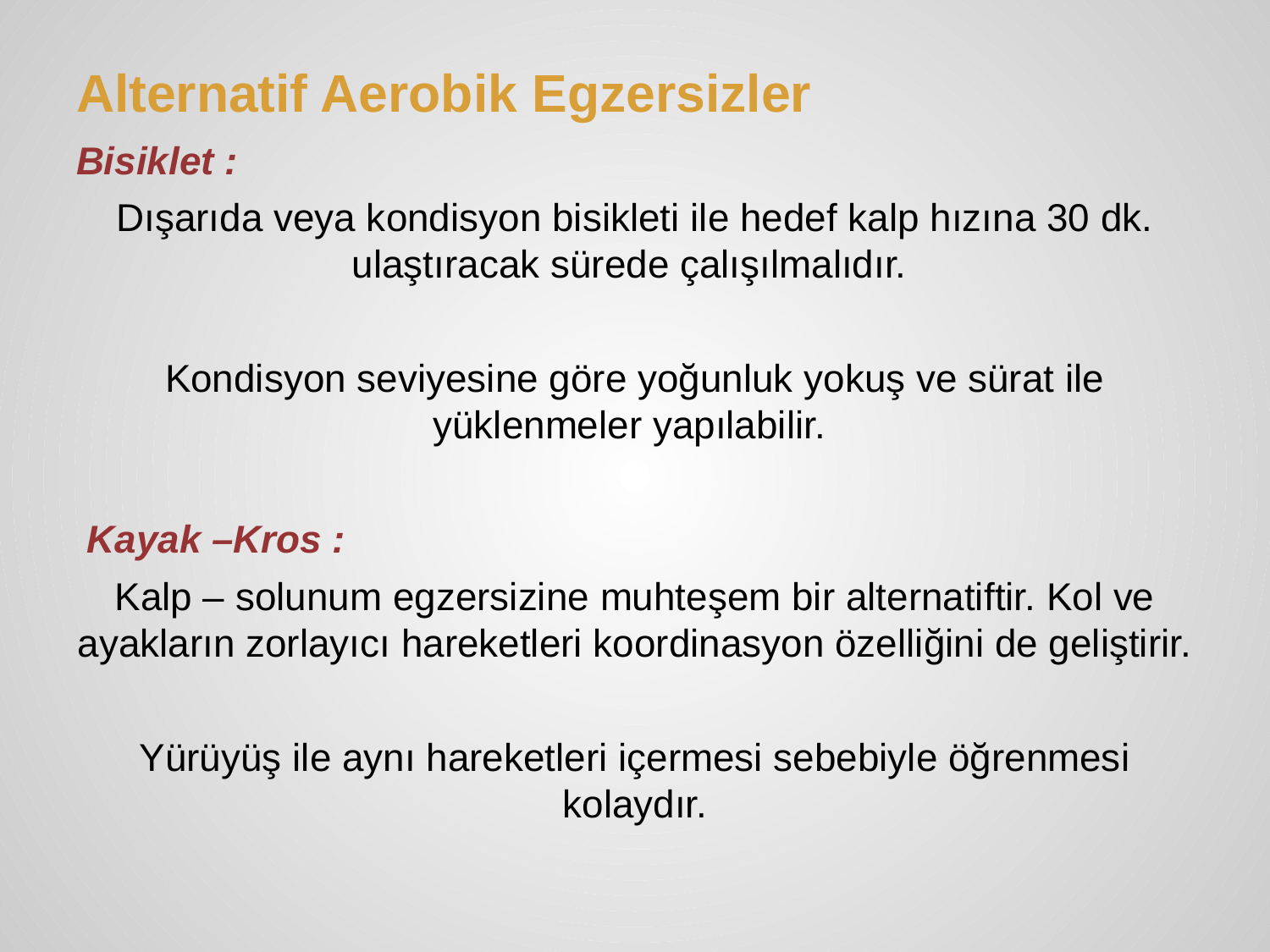

# Alternatif Aerobik Egzersizler
Bisiklet :
Dışarıda veya kondisyon bisikleti ile hedef kalp hızına 30 dk. ulaştıracak sürede çalışılmalıdır.

Kondisyon seviyesine göre yoğunluk yokuş ve sürat ile yüklenmeler yapılabilir.

 Kayak –Kros :
Kalp – solunum egzersizine muhteşem bir alternatiftir. Kol ve ayakların zorlayıcı hareketleri koordinasyon özelliğini de geliştirir.

Yürüyüş ile aynı hareketleri içermesi sebebiyle öğrenmesi kolaydır.